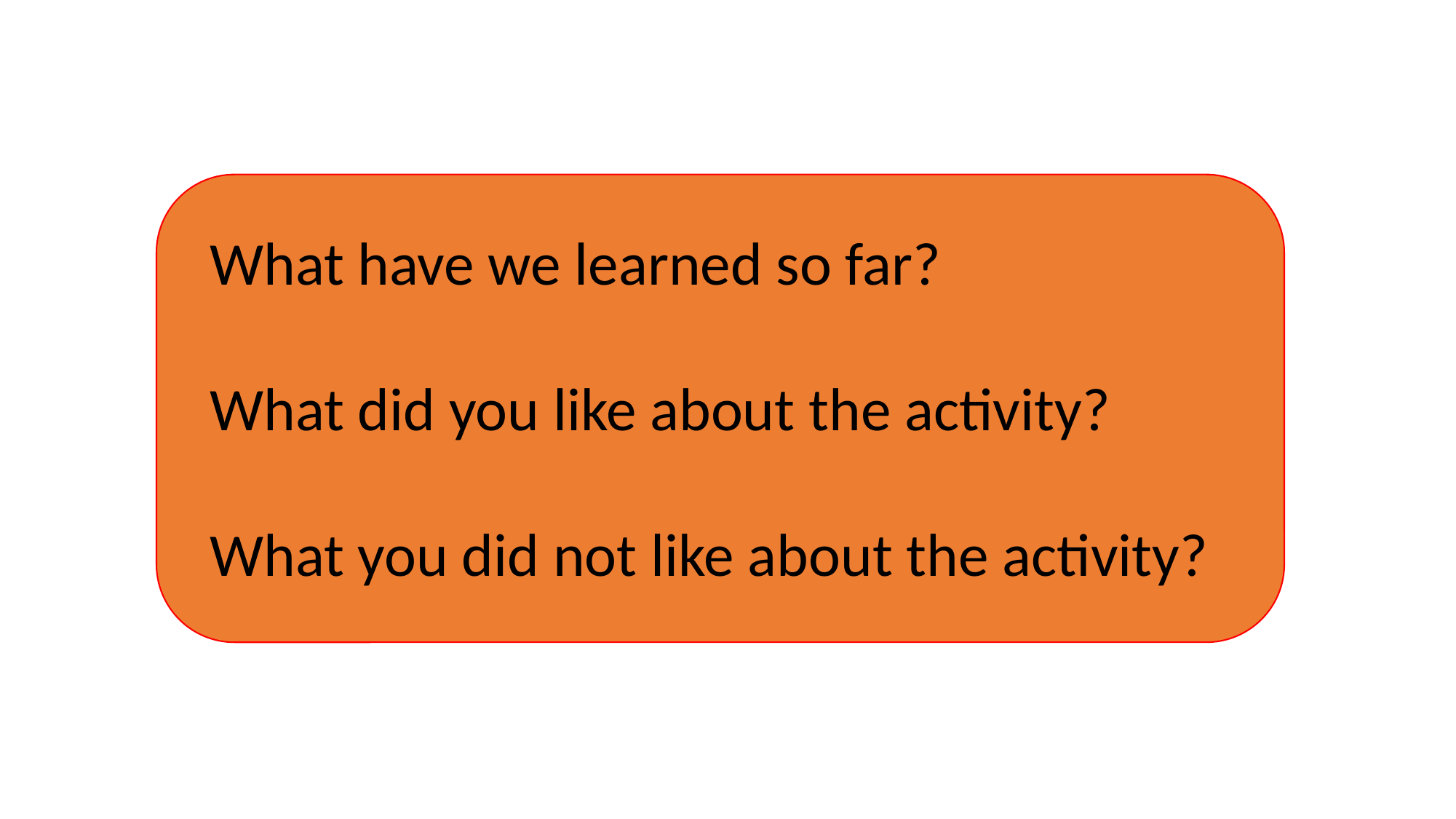

What have we learned so far?

What did you like about the activity?

What you did not like about the activity?